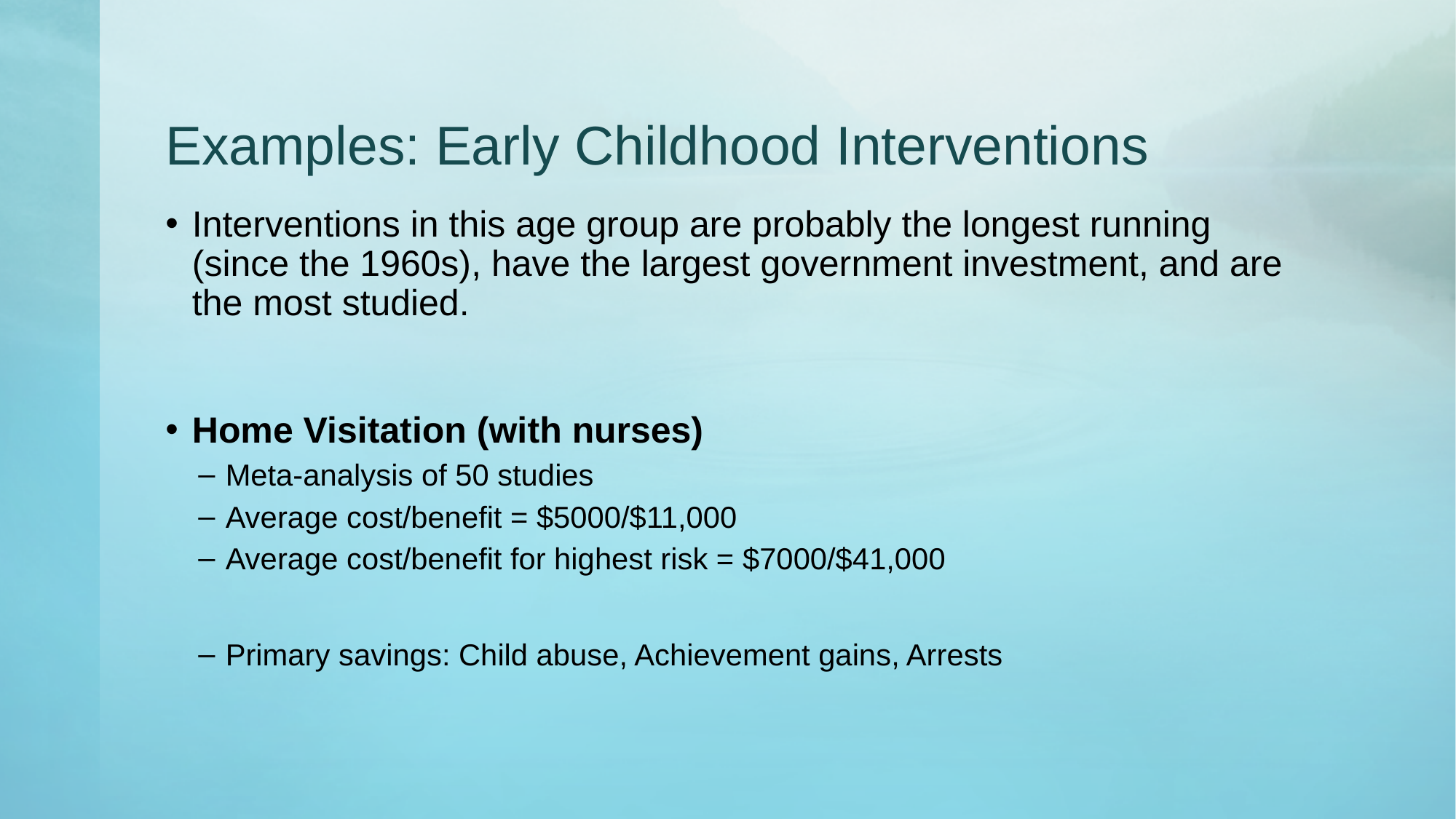

# Examples: Early Childhood Interventions
Interventions in this age group are probably the longest running (since the 1960s), have the largest government investment, and are the most studied.

Home Visitation (with nurses)
Meta-analysis of 50 studies
Average cost/benefit = $5000/$11,000
Average cost/benefit for highest risk = $7000/$41,000

Primary savings: Child abuse, Achievement gains, Arrests